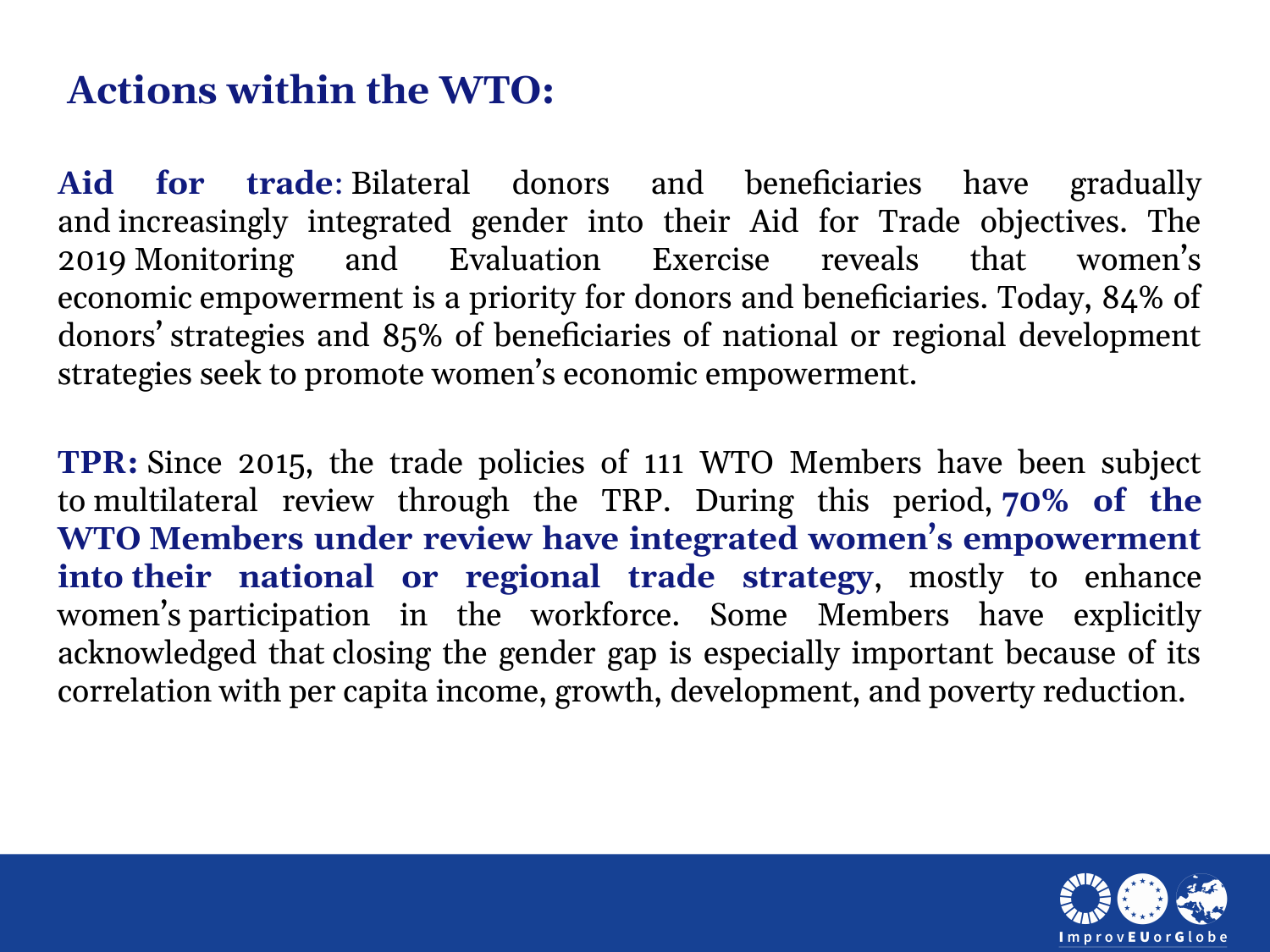

Actions within the WTO:

Aid for trade: Bilateral donors and beneficiaries have gradually and increasingly integrated gender into their Aid for Trade objectives. The 2019 Monitoring and Evaluation Exercise reveals that women’s economic empowerment is a priority for donors and beneficiaries. Today, 84% of donors’ strategies and 85% of beneficiaries of national or regional development strategies seek to promote women’s economic empowerment.

TPR: Since 2015, the trade policies of 111 WTO Members have been subject to multilateral review through the TRP. During this period, 70% of the WTO Members under review have integrated women’s empowerment into their national or regional trade strategy, mostly to enhance women’s participation in the workforce. Some Members have explicitly acknowledged that closing the gender gap is especially important because of its correlation with per capita income, growth, development, and poverty reduction.